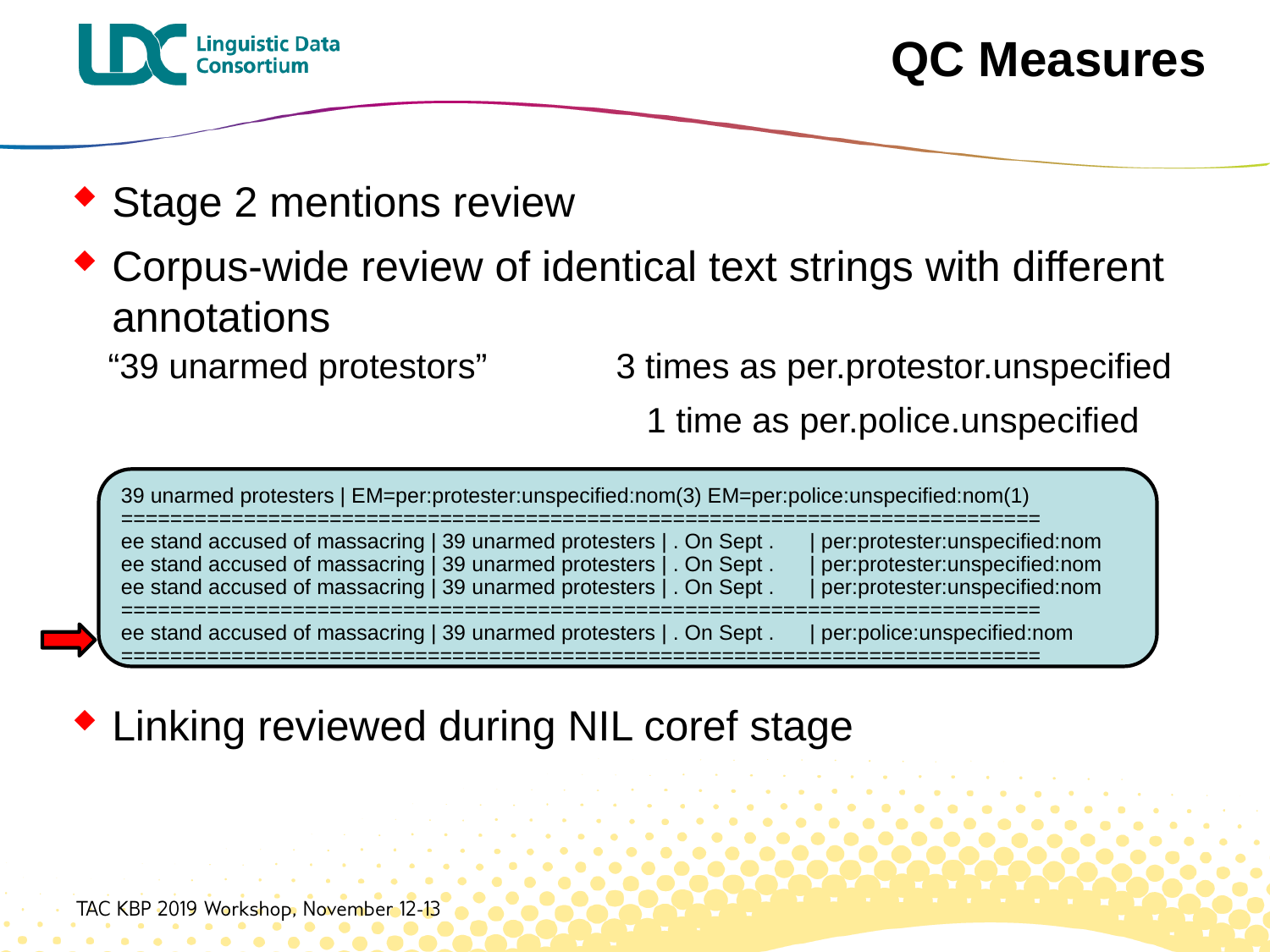

# QC Measures
Stage 2 mentions review
Corpus-wide review of identical text strings with different annotations
“39 unarmed protestors”		3 times as per.protestor.unspecified
				1 time as per.police.unspecified
39 unarmed protesters | EM=per:protester:unspecified:nom(3) EM=per:police:unspecified:nom(1)
===========================================================================
ee stand accused of massacring | 39 unarmed protesters | . On Sept .      | per:protester:unspecified:nom
ee stand accused of massacring | 39 unarmed protesters | . On Sept .      | per:protester:unspecified:nom
ee stand accused of massacring | 39 unarmed protesters | . On Sept .      | per:protester:unspecified:nom
===========================================================================
ee stand accused of massacring | 39 unarmed protesters | . On Sept .      | per:police:unspecified:nom
===========================================================================

Linking reviewed during NIL coref stage
TAC KBP 2019 Workshop, November 12-13